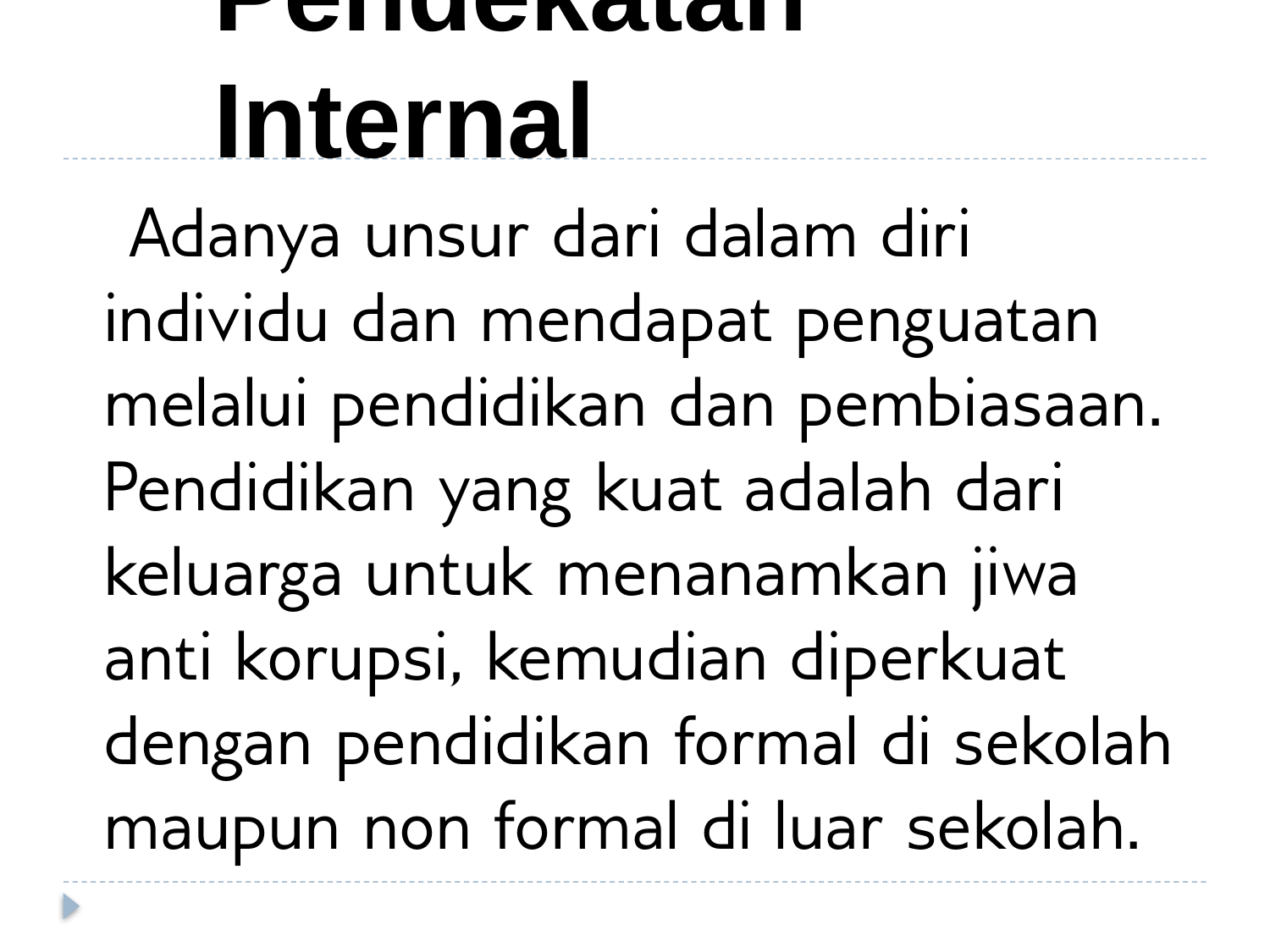

# Pendekatan Internal
   Adanya unsur dari dalam diri individu dan mendapat penguatan melalui pendidikan dan pembiasaan. Pendidikan yang kuat adalah dari keluarga untuk menanamkan jiwa anti korupsi, kemudian diperkuat dengan pendidikan formal di sekolah maupun non formal di luar sekolah.